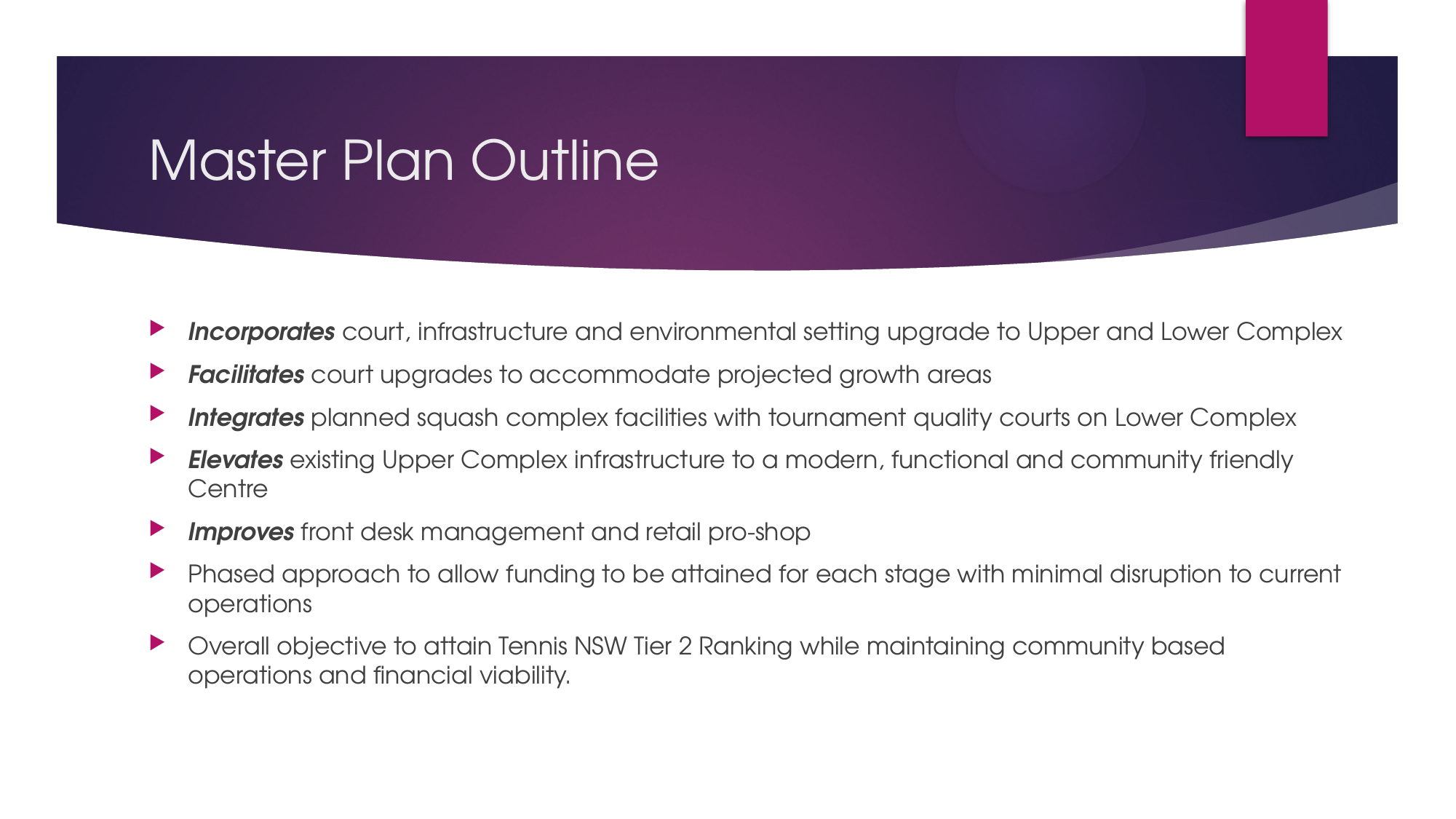

# Master Plan Outline
Incorporates court, infrastructure and environmental setting upgrade to Upper and Lower Complex
Facilitates court upgrades to accommodate projected growth areas
Integrates planned squash complex facilities with tournament quality courts on Lower Complex
Elevates existing Upper Complex infrastructure to a modern, functional and community friendly Centre
Improves front desk management and retail pro-shop
Phased approach to allow funding to be attained for each stage with minimal disruption to current operations
Overall objective to attain Tennis NSW Tier 2 Ranking while maintaining community based operations and financial viability.